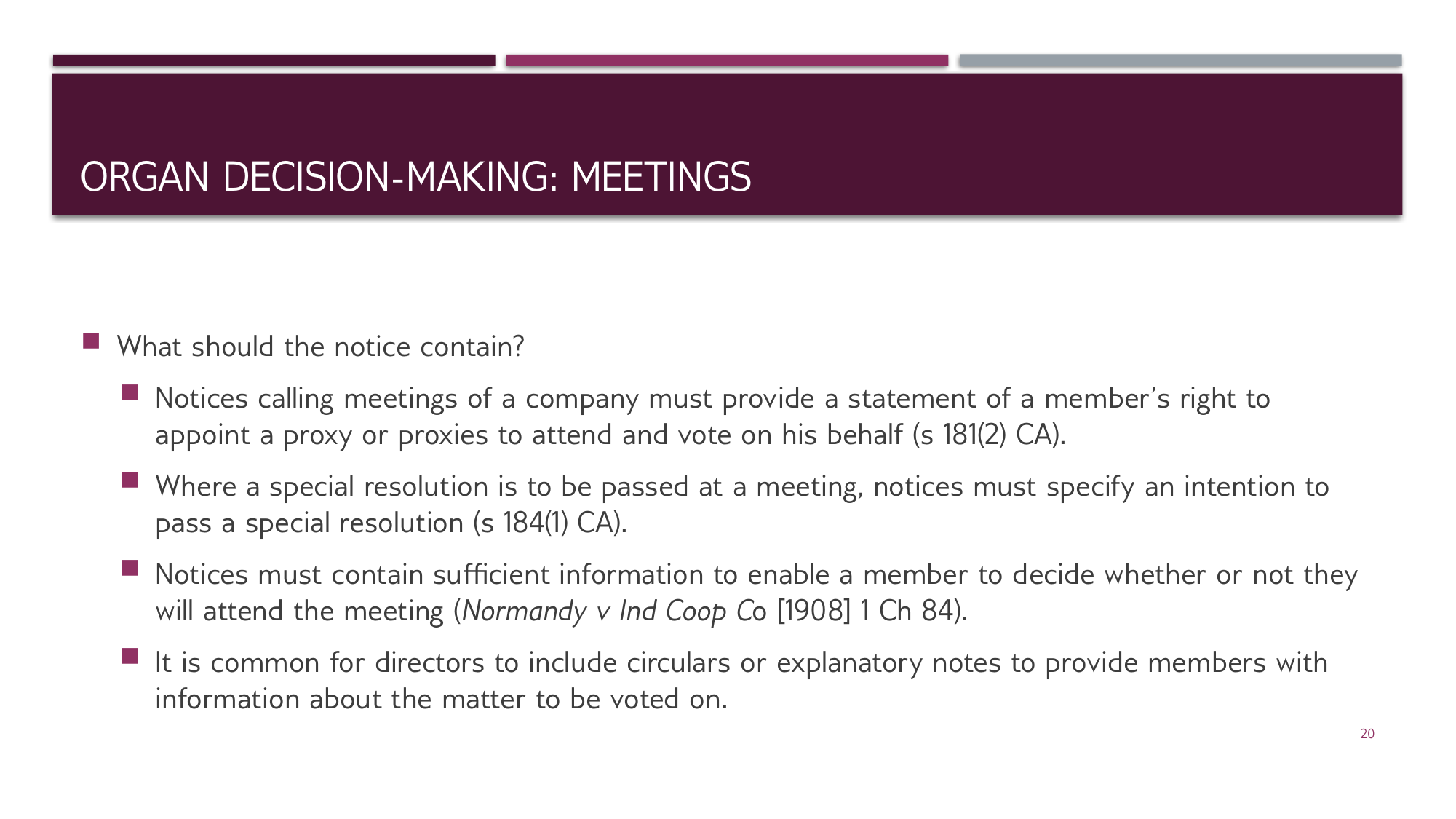

# organ Decision-Making: Meetings
What should the notice contain?
Notices calling meetings of a company must provide a statement of a member’s right to appoint a proxy or proxies to attend and vote on his behalf (s 181(2) CA).
Where a special resolution is to be passed at a meeting, notices must specify an intention to pass a special resolution (s 184(1) CA).
Notices must contain sufficient information to enable a member to decide whether or not they will attend the meeting (Normandy v lnd Coop Co [1908] 1 Ch 84).
It is common for directors to include circulars or explanatory notes to provide members with information about the matter to be voted on.
20